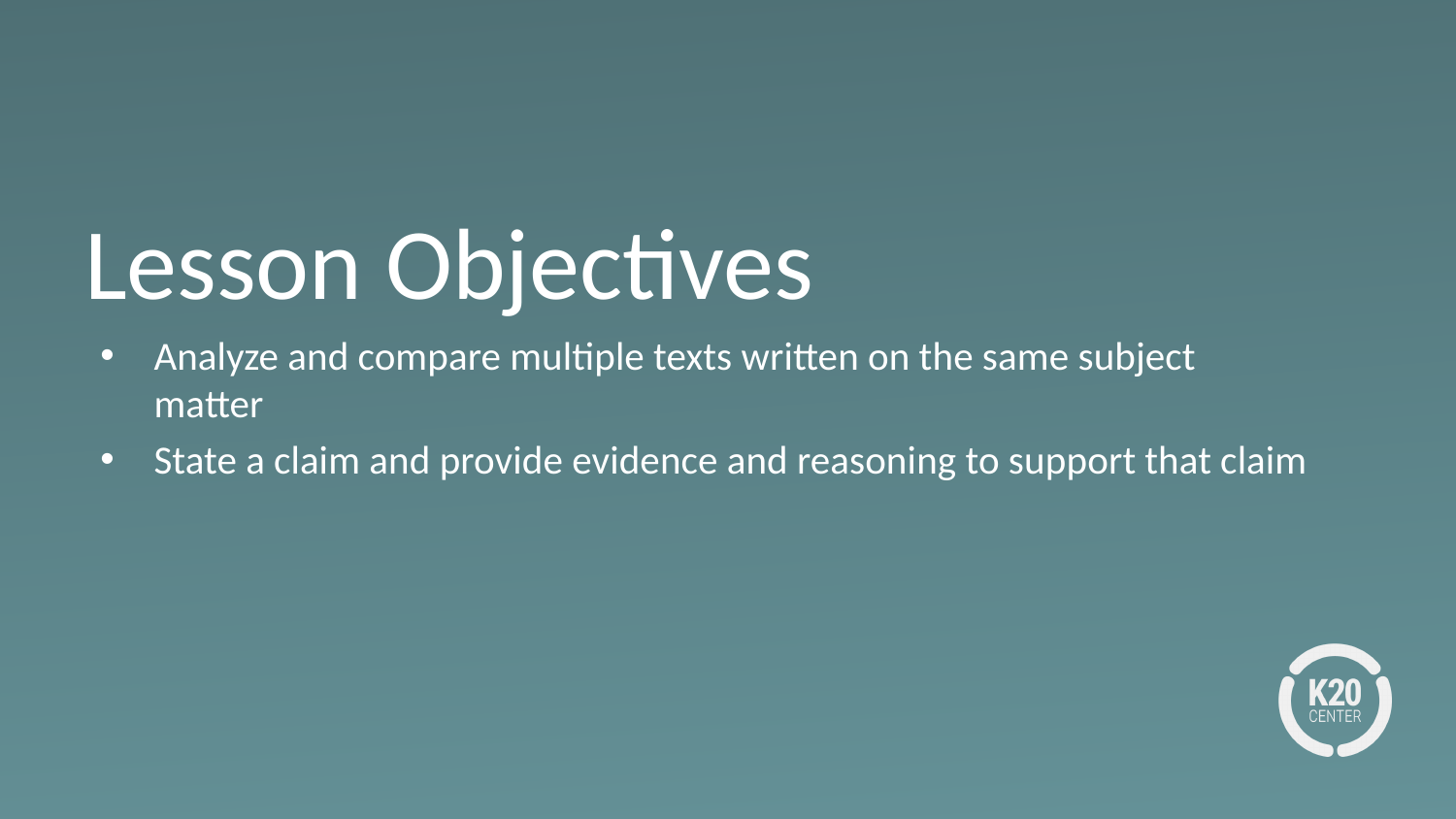

# Lesson Objectives
Analyze and compare multiple texts written on the same subject matter
State a claim and provide evidence and reasoning to support that claim